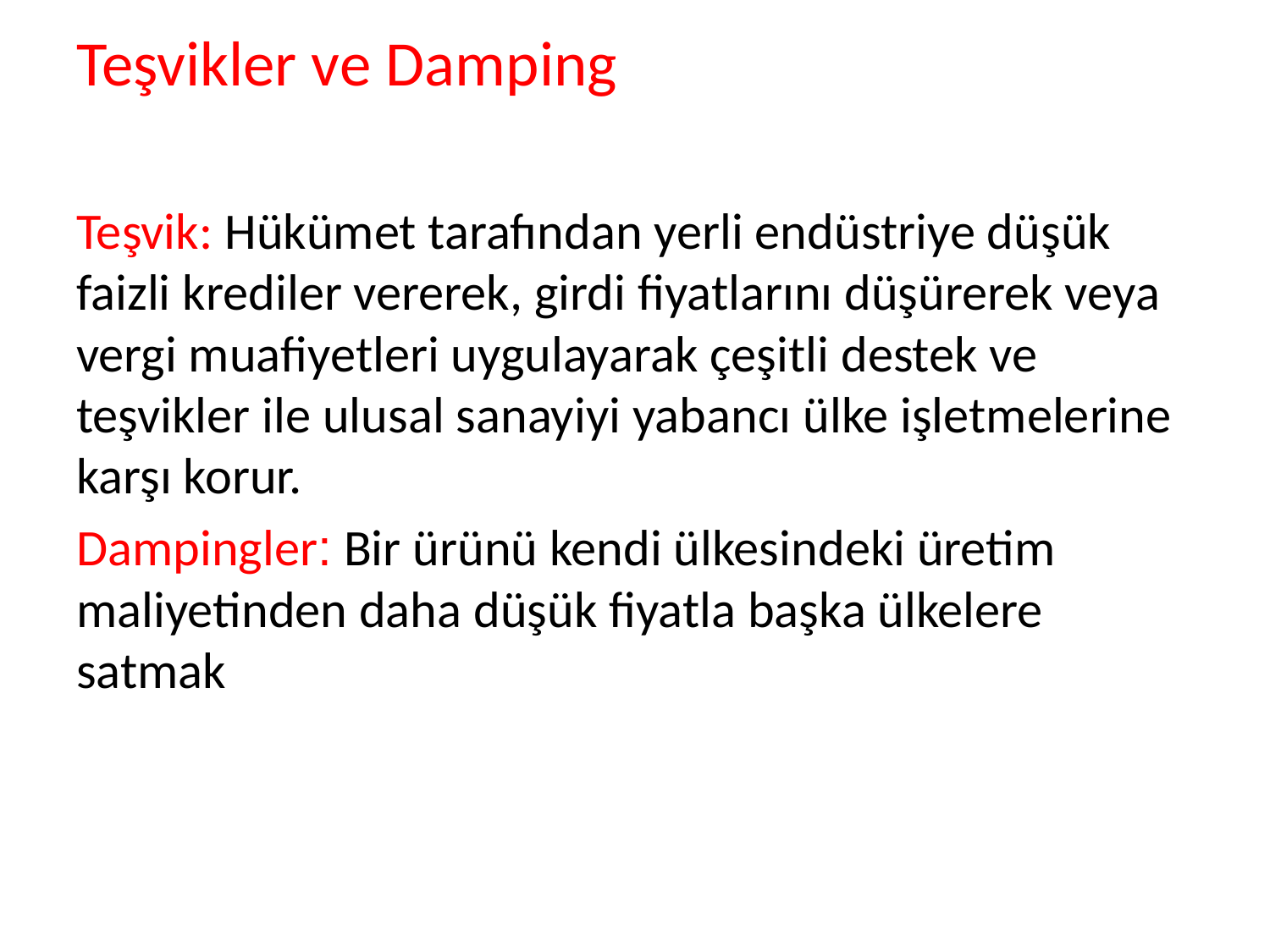

Teşvikler ve Damping

Teşvik: Hükümet tarafından yerli endüstriye düşük faizli krediler vererek, girdi fiyatlarını düşürerek veya vergi muafiyetleri uygulayarak çeşitli destek ve teşvikler ile ulusal sanayiyi yabancı ülke işletmelerine karşı korur.
Dampingler: Bir ürünü kendi ülkesindeki üretim maliyetinden daha düşük fiyatla başka ülkelere satmak